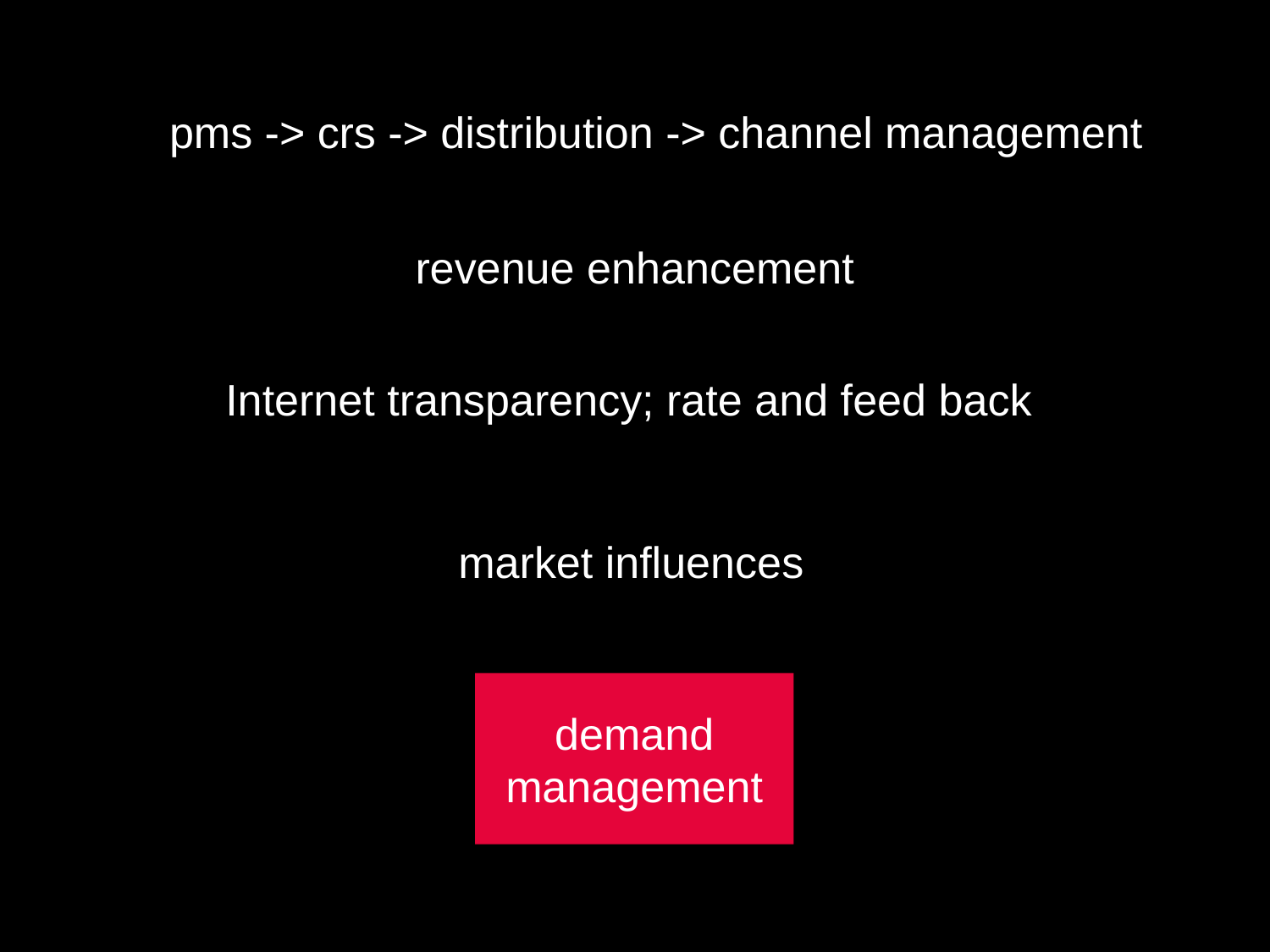

pms -> crs -> distribution -> channel management

revenue enhancement

Internet transparency; rate and feed back

market influences

demand
management